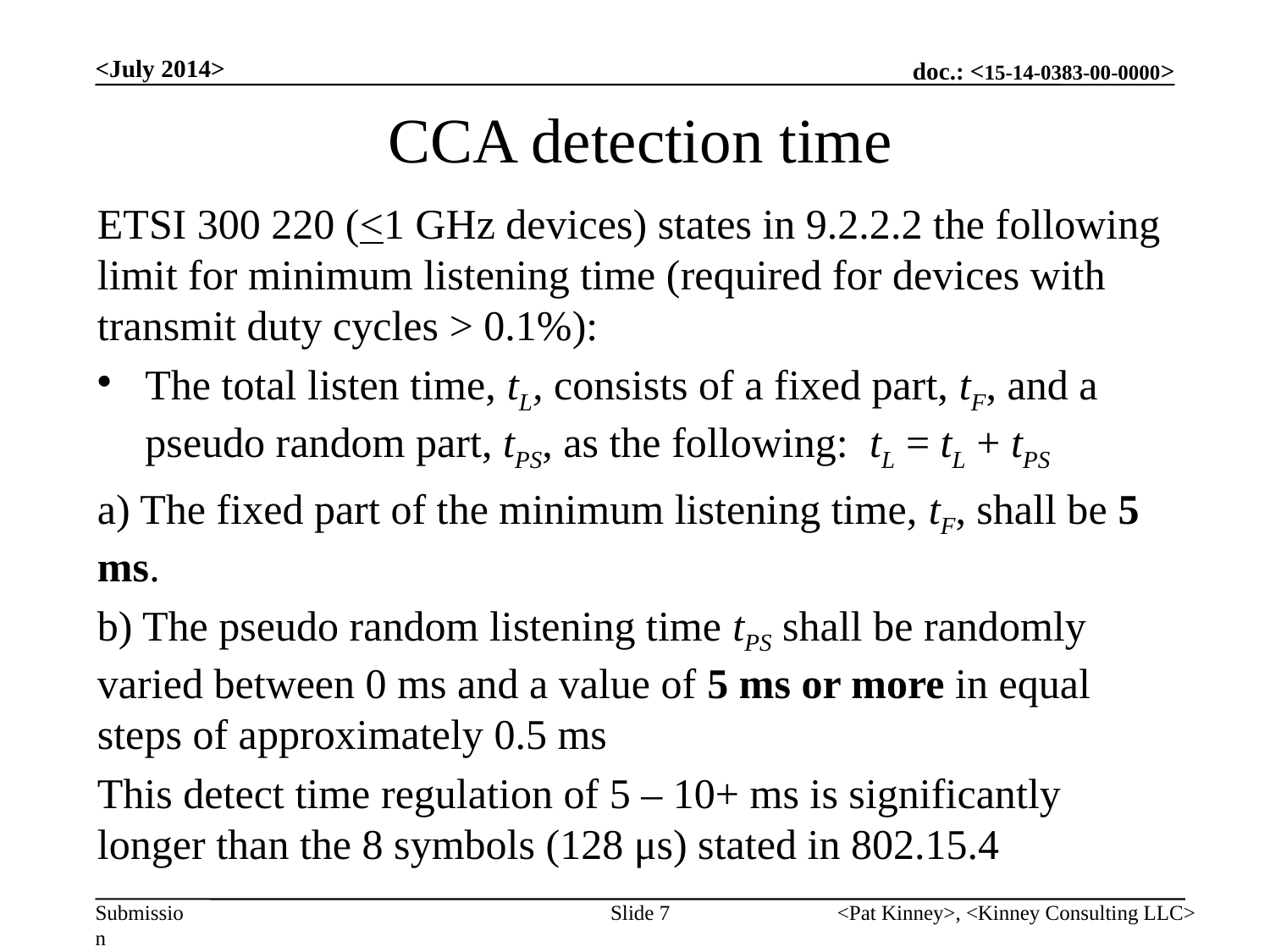

<July 2014>
# CCA detection time
ETSI 300 220 (<1 GHz devices) states in 9.2.2.2 the following limit for minimum listening time (required for devices with transmit duty cycles > 0.1%):
The total listen time, tL, consists of a fixed part, tF, and a pseudo random part, tPS, as the following:  tL = tL + tPS
a) The fixed part of the minimum listening time, tF, shall be 5 ms.
b) The pseudo random listening time tPS shall be randomly varied between 0 ms and a value of 5 ms or more in equal steps of approximately 0.5 ms
This detect time regulation of 5 – 10+ ms is significantly longer than the 8 symbols (128 μs) stated in 802.15.4
Slide 7
<Pat Kinney>, <Kinney Consulting LLC>